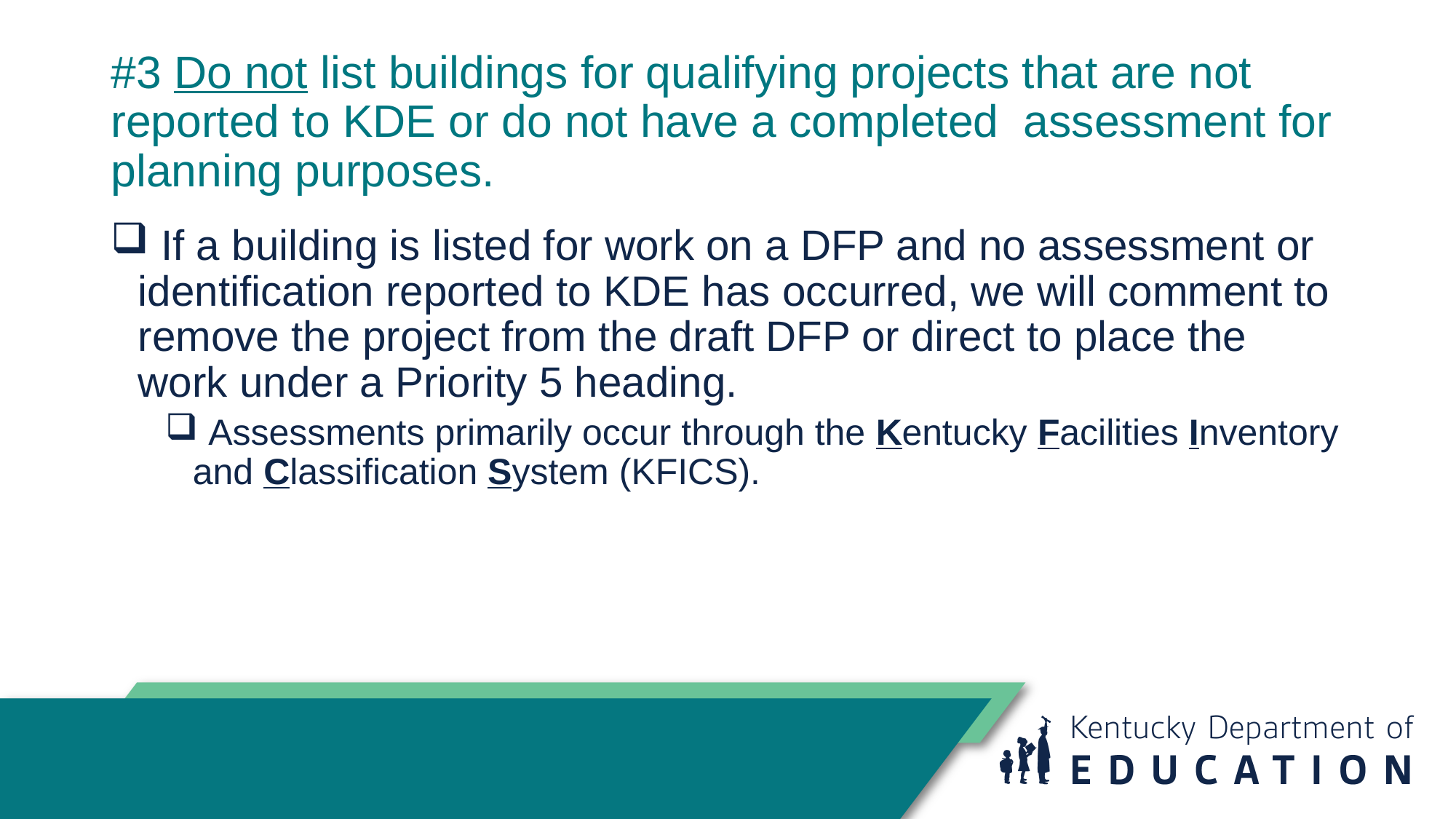

# #3 Do not list buildings for qualifying projects that are not reported to KDE or do not have a completed  assessment for planning purposes.
 If a building is listed for work on a DFP and no assessment or identification reported to KDE has occurred, we will comment to remove the project from the draft DFP or direct to place the work under a Priority 5 heading.
 Assessments primarily occur through the Kentucky Facilities Inventory and Classification System (KFICS).